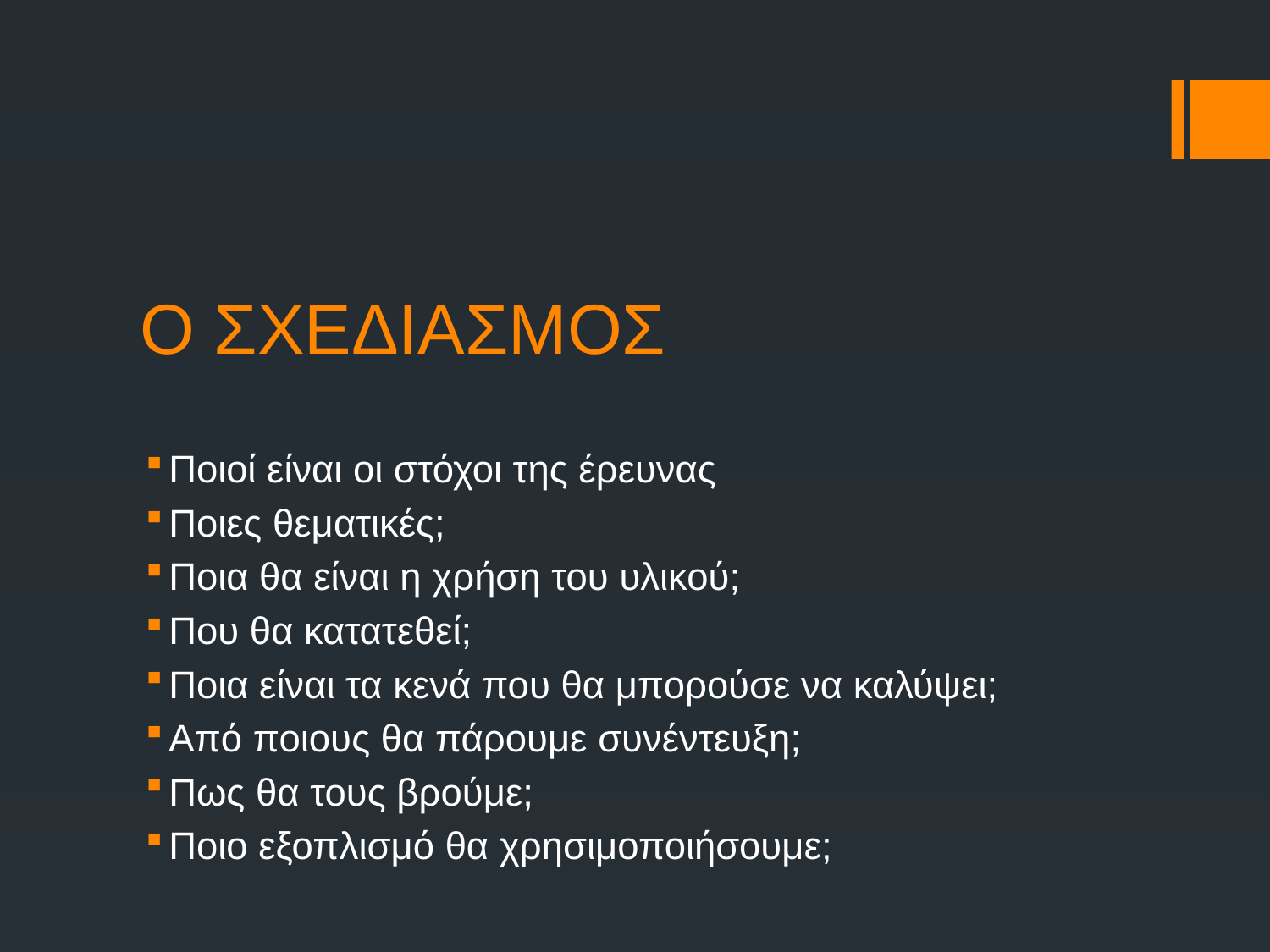

# Ο ΣΧΕΔΙΑΣΜΟΣ

Ποιοί είναι οι στόχοι της έρευνας
Ποιες θεματικές;
Ποια θα είναι η χρήση του υλικού;
Που θα κατατεθεί;
Ποια είναι τα κενά που θα μπορούσε να καλύψει;
Από ποιους θα πάρουμε συνέντευξη;
Πως θα τους βρούμε;
Ποιο εξοπλισμό θα χρησιμοποιήσουμε;